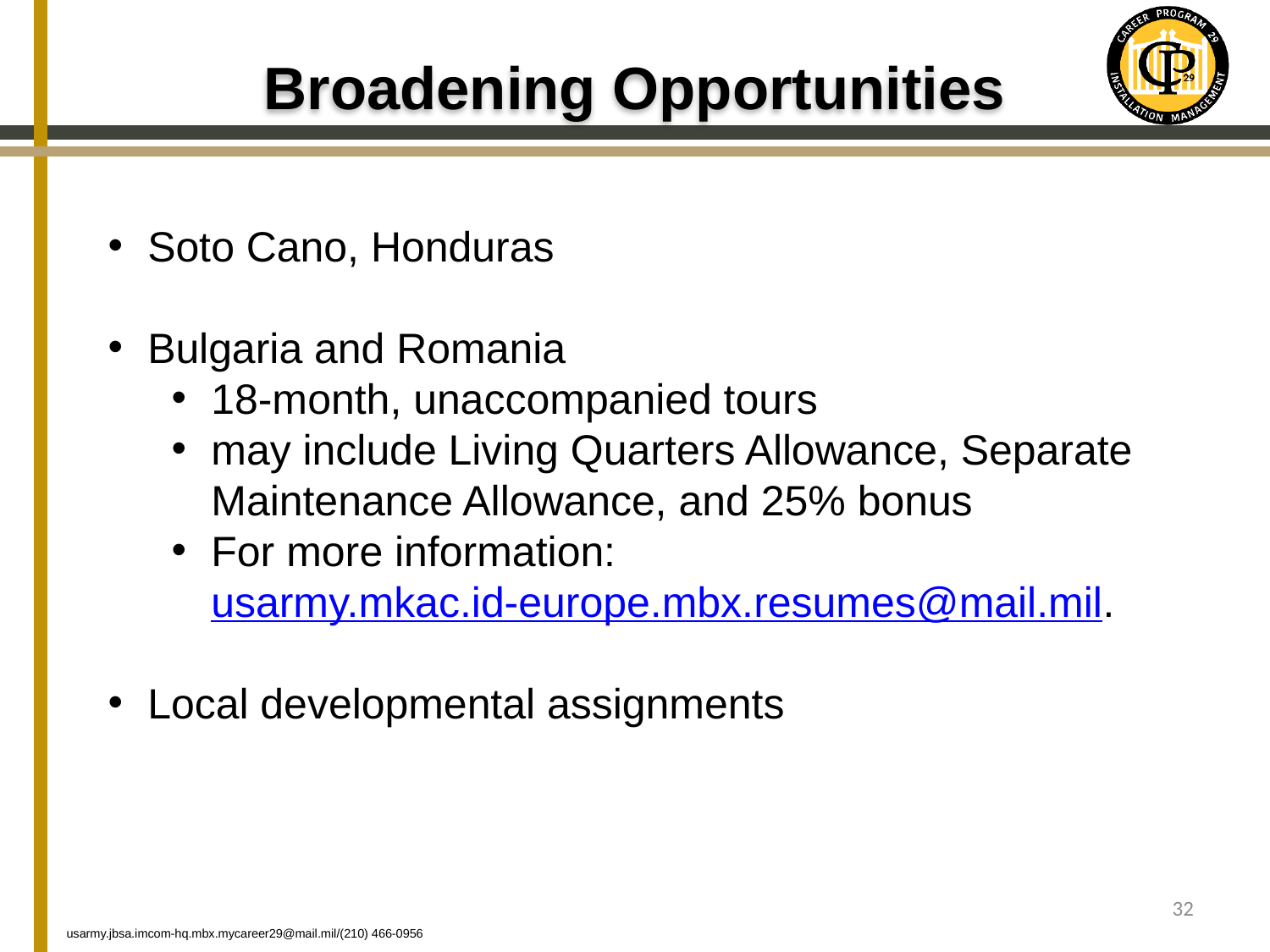

# Broadening Opportunities

Soto Cano, Honduras

Bulgaria and Romania
18-month, unaccompanied tours
may include Living Quarters Allowance, Separate Maintenance Allowance, and 25% bonus
For more information: usarmy.mkac.id-europe.mbx.resumes@mail.mil.

Local developmental assignments

32
usarmy.jbsa.imcom-hq.mbx.mycareer29@mail.mil/(210) 466-0956